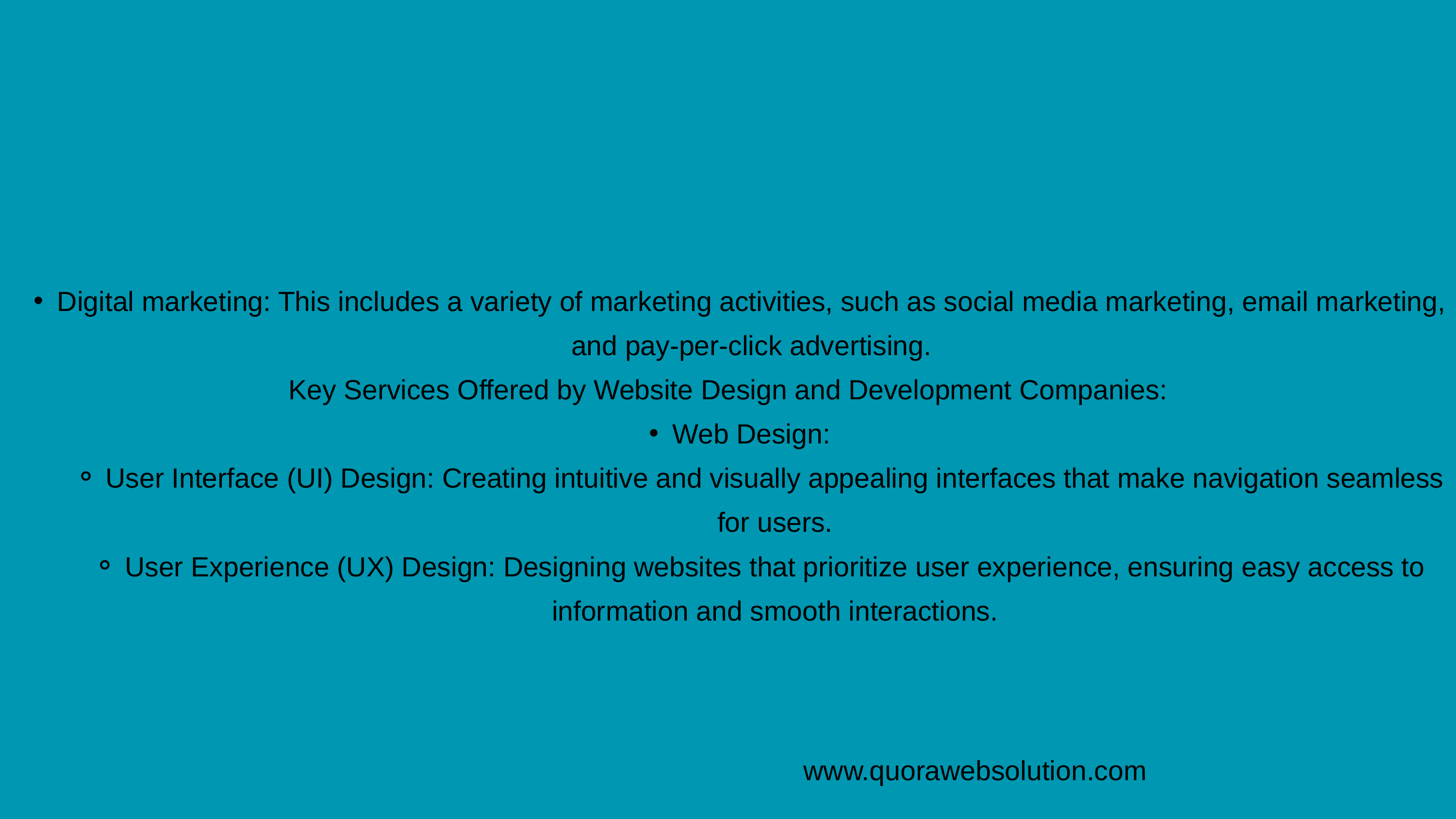

Digital marketing: This includes a variety of marketing activities, such as social media marketing, email marketing, and pay-per-click advertising.
Key Services Offered by Website Design and Development Companies:
Web Design:
User Interface (UI) Design: Creating intuitive and visually appealing interfaces that make navigation seamless for users.
User Experience (UX) Design: Designing websites that prioritize user experience, ensuring easy access to information and smooth interactions.
www.quorawebsolution.com